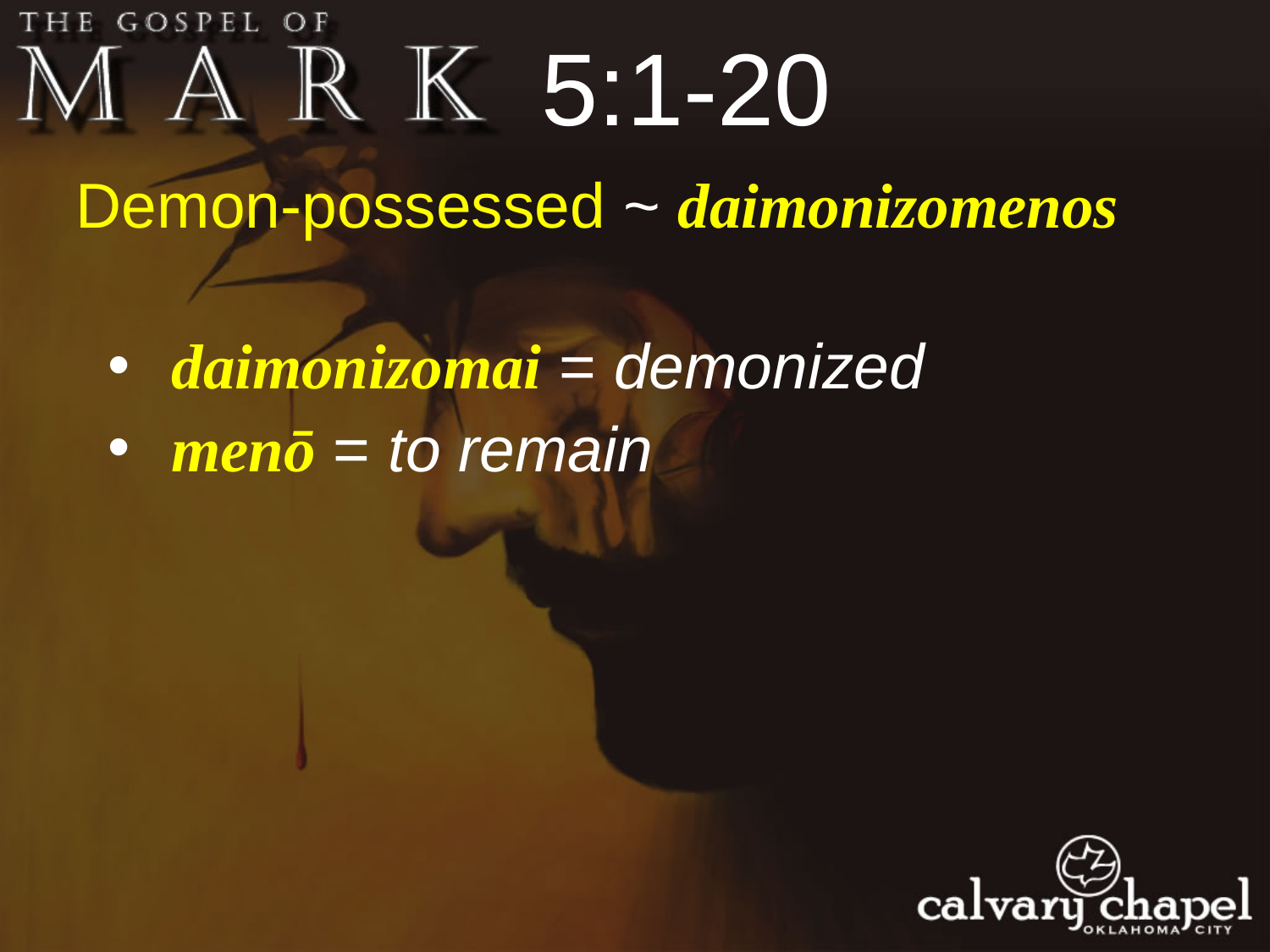

5:1-20
Demon-possessed ~ daimonizomenos
 daimonizomai = demonized
 menō = to remain